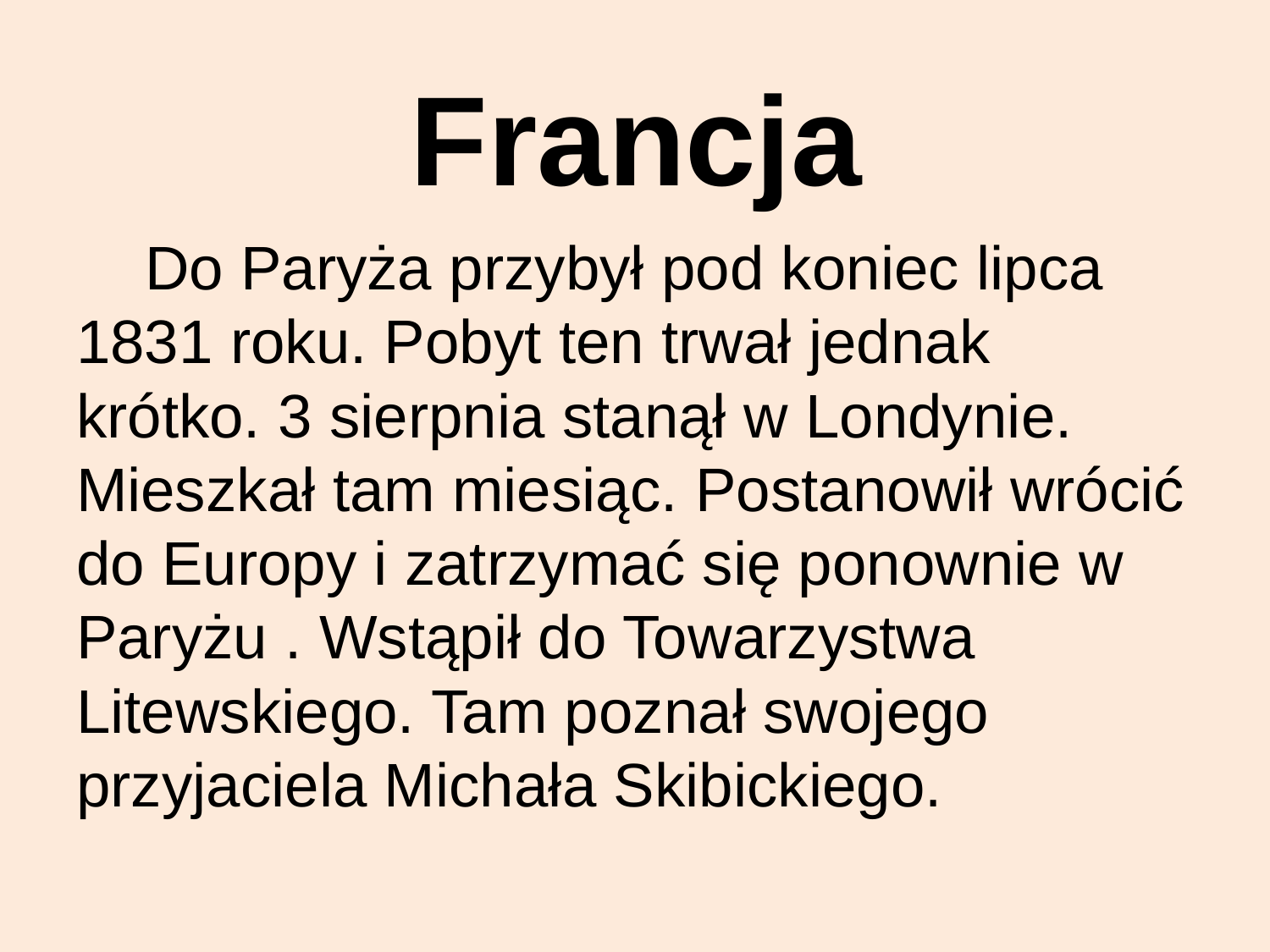

# Francja
    Do Paryża przybył pod koniec lipca 1831 roku. Pobyt ten trwał jednak krótko. 3 sierpnia stanął w Londynie. Mieszkał tam miesiąc. Postanowił wrócić do Europy i zatrzymać się ponownie w Paryżu . Wstąpił do Towarzystwa Litewskiego. Tam poznał swojego przyjaciela Michała Skibickiego.